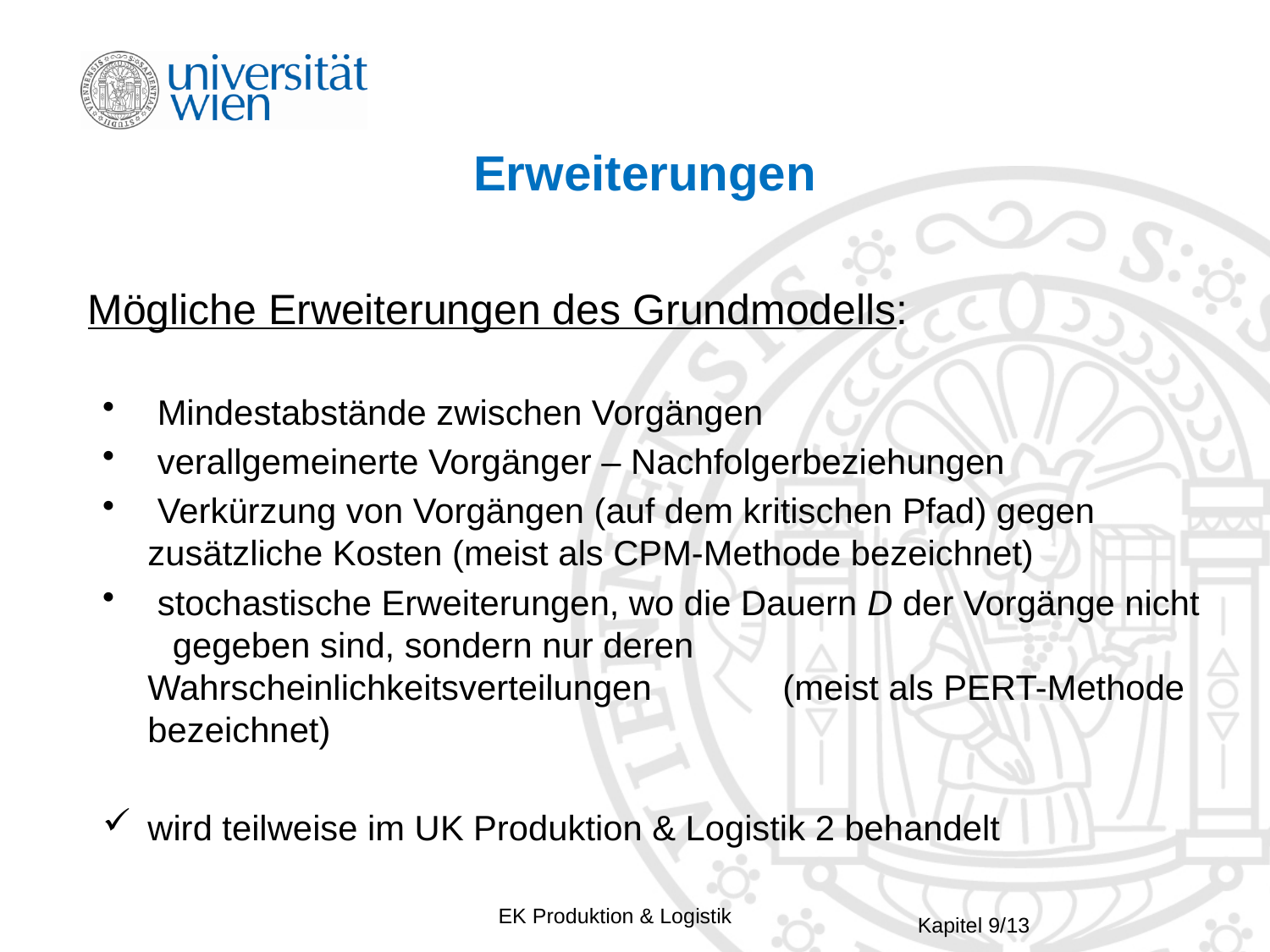

# Erweiterungen
Mögliche Erweiterungen des Grundmodells:

 Mindestabstände zwischen Vorgängen
 verallgemeinerte Vorgänger – Nachfolgerbeziehungen
 Verkürzung von Vorgängen (auf dem kritischen Pfad) gegen  	zusätzliche Kosten (meist als CPM-Methode bezeichnet)
 stochastische Erweiterungen, wo die Dauern D der Vorgänge nicht 	gegeben sind, sondern nur deren Wahrscheinlichkeitsverteilungen 	(meist als PERT-Methode bezeichnet)

wird teilweise im UK Produktion & Logistik 2 behandelt